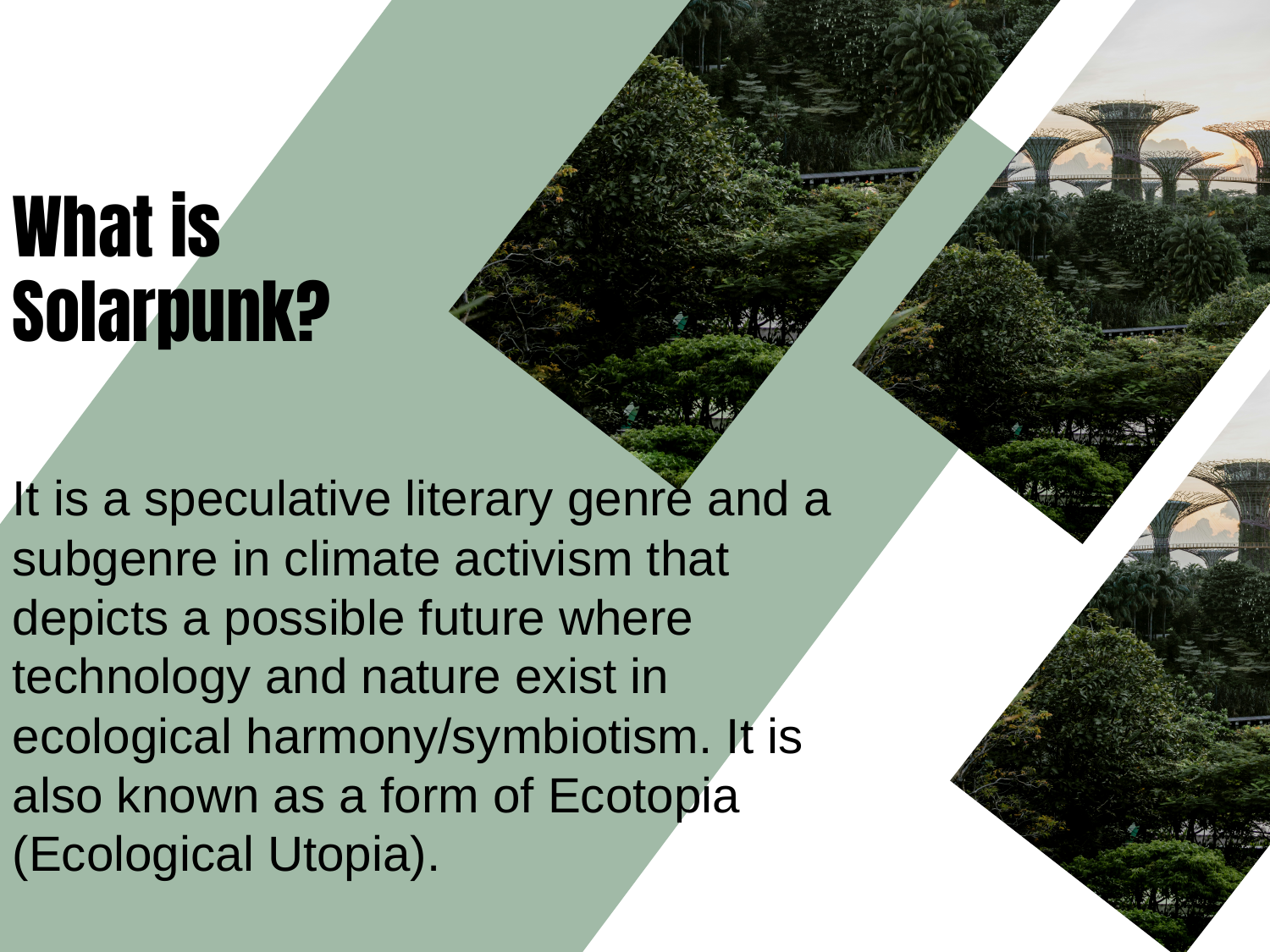

What is Solarpunk?
It is a speculative literary genre and a subgenre in climate activism that depicts a possible future where technology and nature exist in ecological harmony/symbiotism. It is also known as a form of Ecotopia (Ecological Utopia).